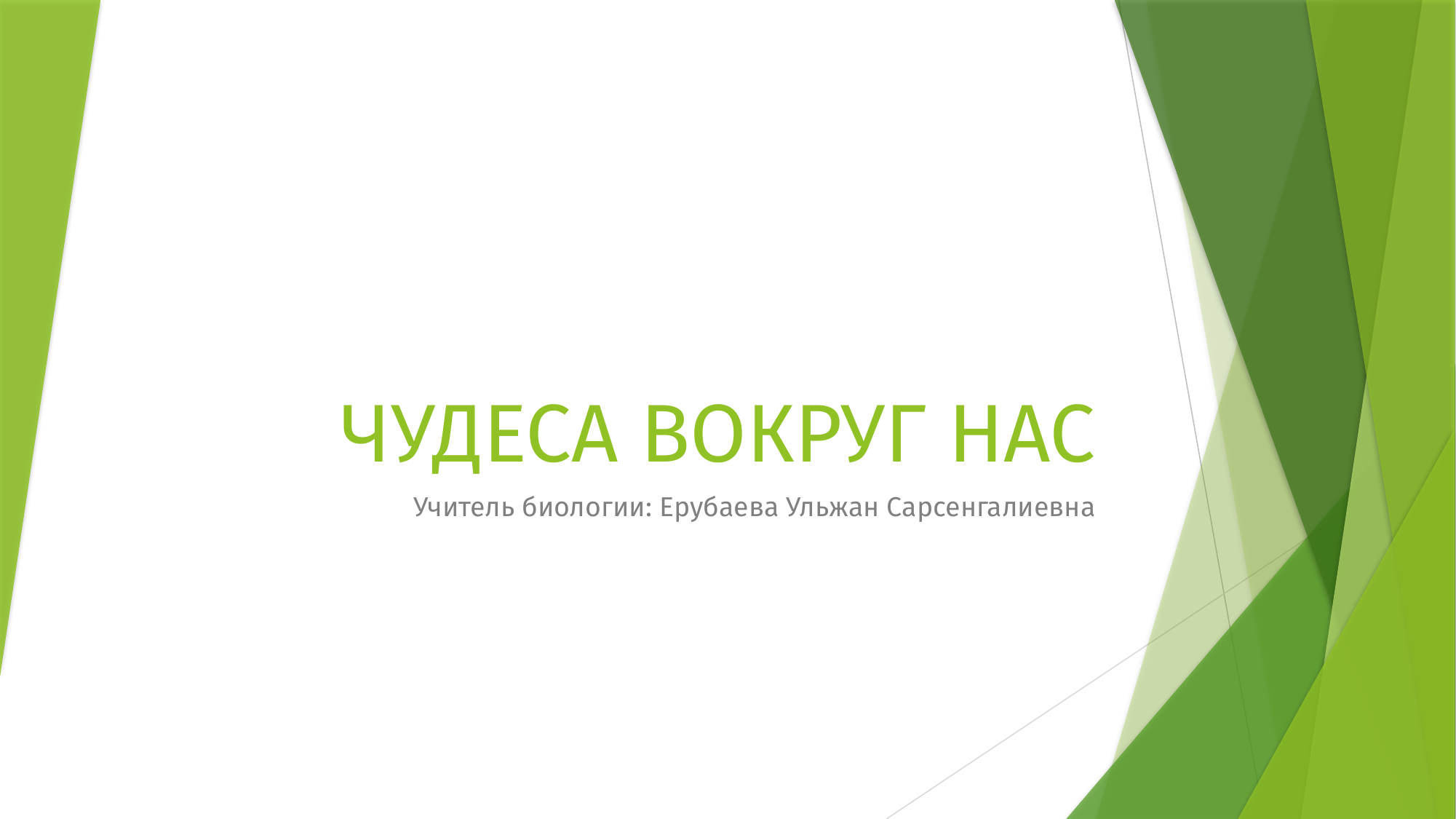

# ЧУДЕСА ВОКРУГ НАС
Учитель биологии: Ерубаева Ульжан Сарсенгалиевна